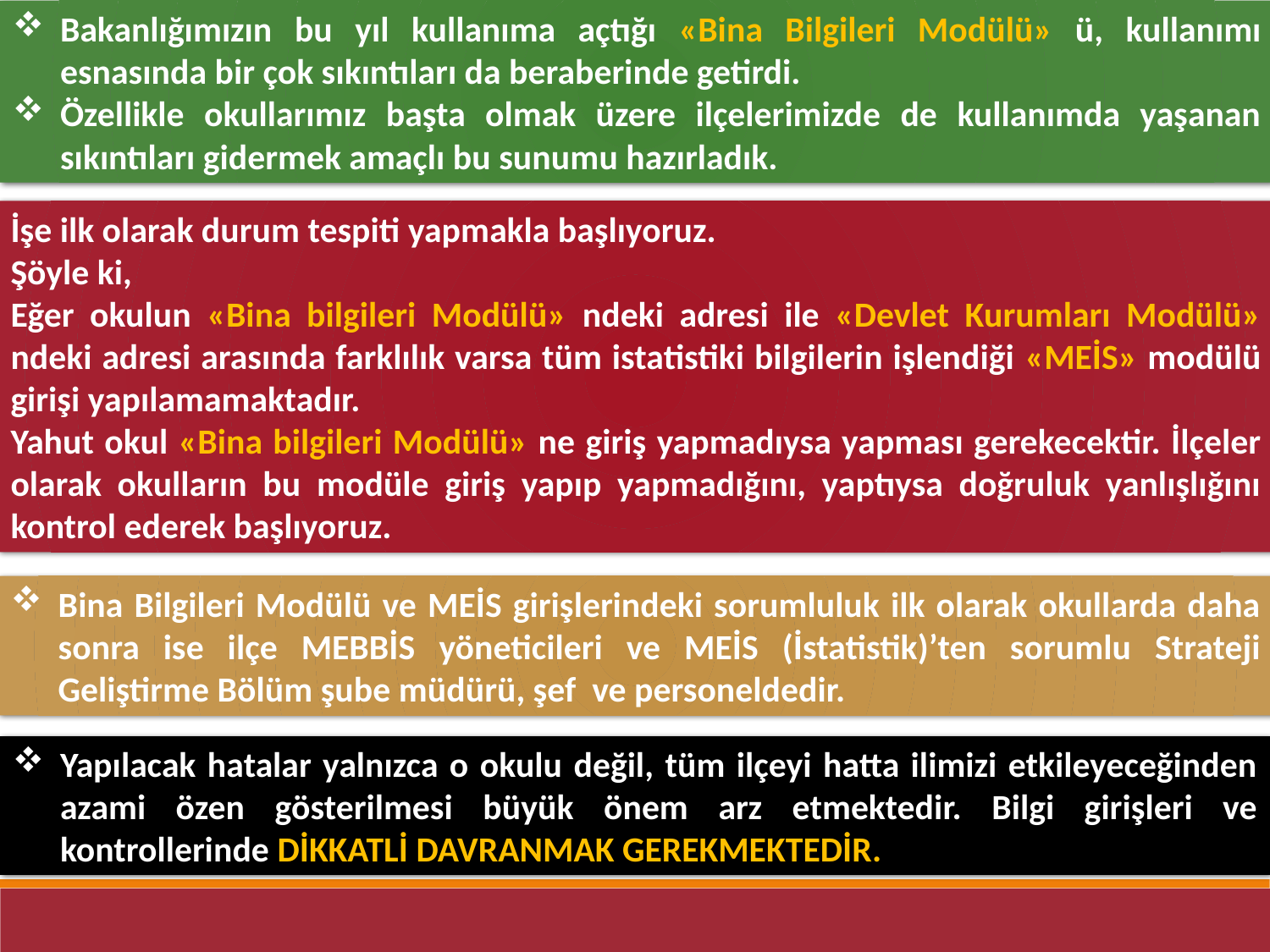

Bakanlığımızın bu yıl kullanıma açtığı «Bina Bilgileri Modülü» ü, kullanımı esnasında bir çok sıkıntıları da beraberinde getirdi.
Özellikle okullarımız başta olmak üzere ilçelerimizde de kullanımda yaşanan sıkıntıları gidermek amaçlı bu sunumu hazırladık.
İşe ilk olarak durum tespiti yapmakla başlıyoruz.
Şöyle ki,
Eğer okulun «Bina bilgileri Modülü» ndeki adresi ile «Devlet Kurumları Modülü» ndeki adresi arasında farklılık varsa tüm istatistiki bilgilerin işlendiği «MEİS» modülü girişi yapılamamaktadır.
Yahut okul «Bina bilgileri Modülü» ne giriş yapmadıysa yapması gerekecektir. İlçeler olarak okulların bu modüle giriş yapıp yapmadığını, yaptıysa doğruluk yanlışlığını kontrol ederek başlıyoruz.
Bina Bilgileri Modülü ve MEİS girişlerindeki sorumluluk ilk olarak okullarda daha sonra ise ilçe MEBBİS yöneticileri ve MEİS (İstatistik)’ten sorumlu Strateji Geliştirme Bölüm şube müdürü, şef  ve personeldedir.
Yapılacak hatalar yalnızca o okulu değil, tüm ilçeyi hatta ilimizi etkileyeceğinden azami özen gösterilmesi büyük önem arz etmektedir. Bilgi girişleri ve kontrollerinde DİKKATLİ DAVRANMAK GEREKMEKTEDİR.